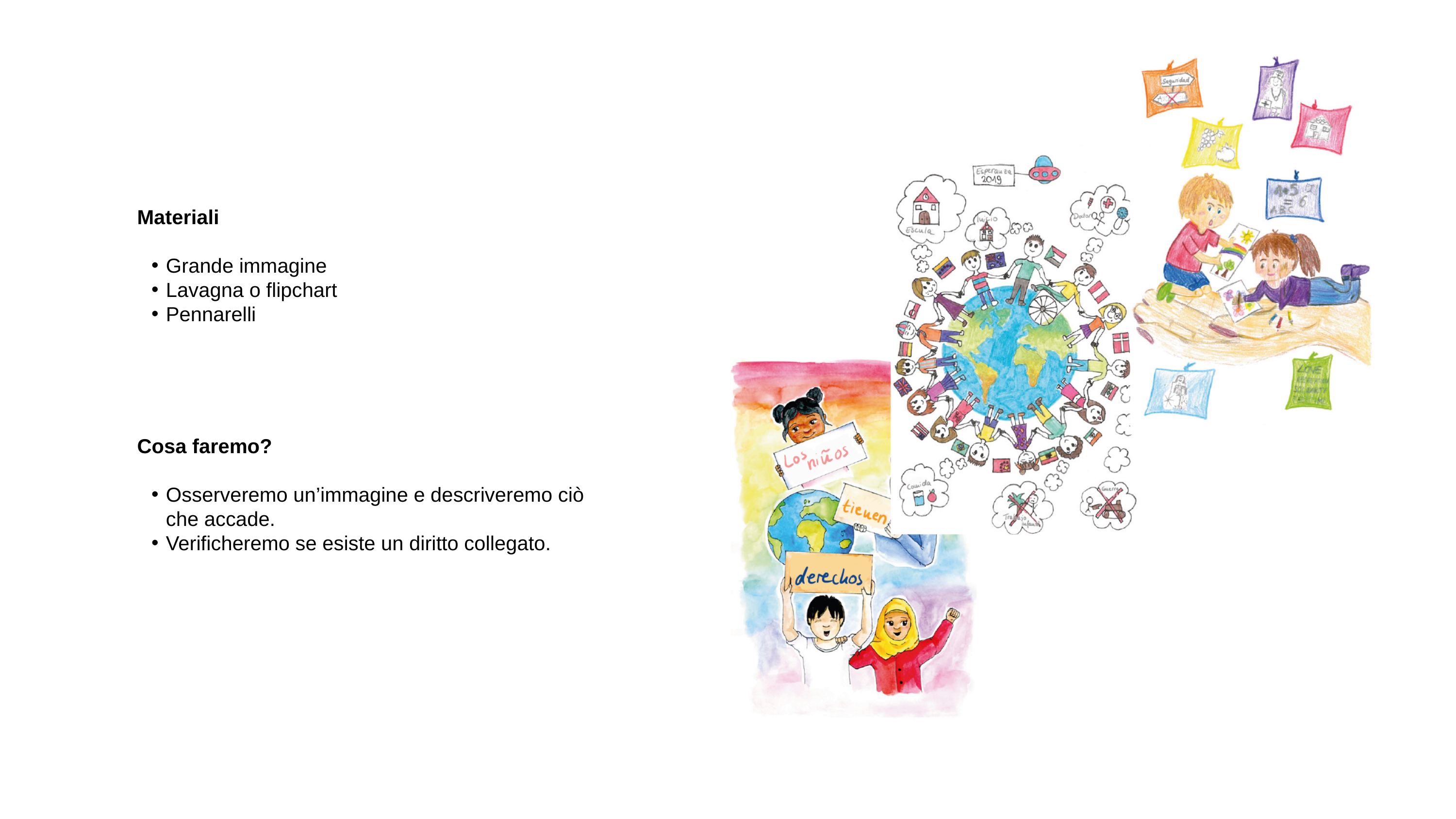

Materiali

Grande immagine
Lavagna o flipchart
Pennarelli

Cosa faremo?

Osserveremo un’immagine e descriveremo ciò che accade.
Verificheremo se esiste un diritto collegato.